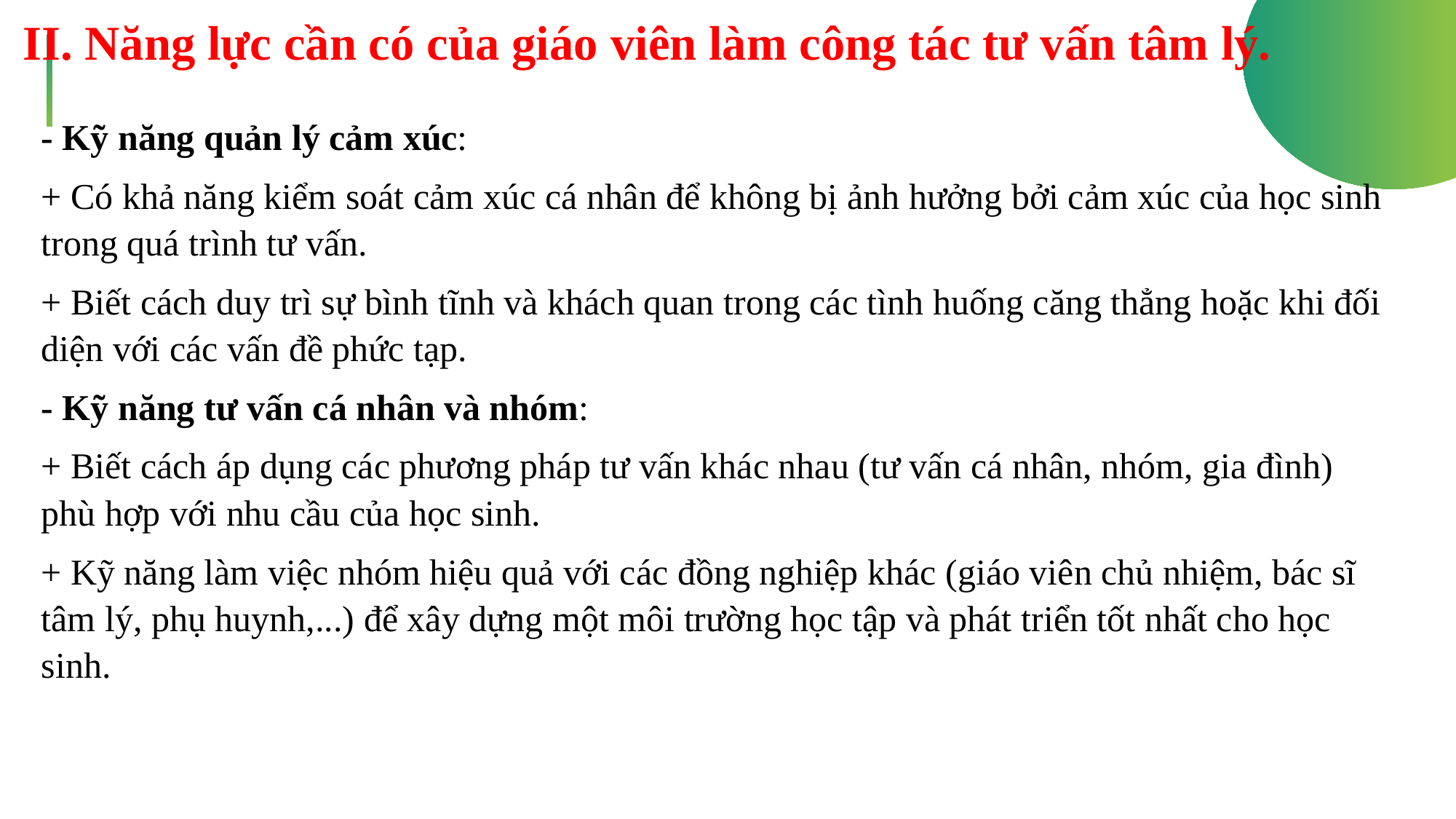

II. Năng lực cần có của giáo viên làm công tác tư vấn tâm lý.

- Kỹ năng quản lý cảm xúc:
+ Có khả năng kiểm soát cảm xúc cá nhân để không bị ảnh hưởng bởi cảm xúc của học sinh trong quá trình tư vấn.
+ Biết cách duy trì sự bình tĩnh và khách quan trong các tình huống căng thẳng hoặc khi đối diện với các vấn đề phức tạp.
- Kỹ năng tư vấn cá nhân và nhóm:
+ Biết cách áp dụng các phương pháp tư vấn khác nhau (tư vấn cá nhân, nhóm, gia đình) phù hợp với nhu cầu của học sinh.
+ Kỹ năng làm việc nhóm hiệu quả với các đồng nghiệp khác (giáo viên chủ nhiệm, bác sĩ tâm lý, phụ huynh,...) để xây dựng một môi trường học tập và phát triển tốt nhất cho học sinh.